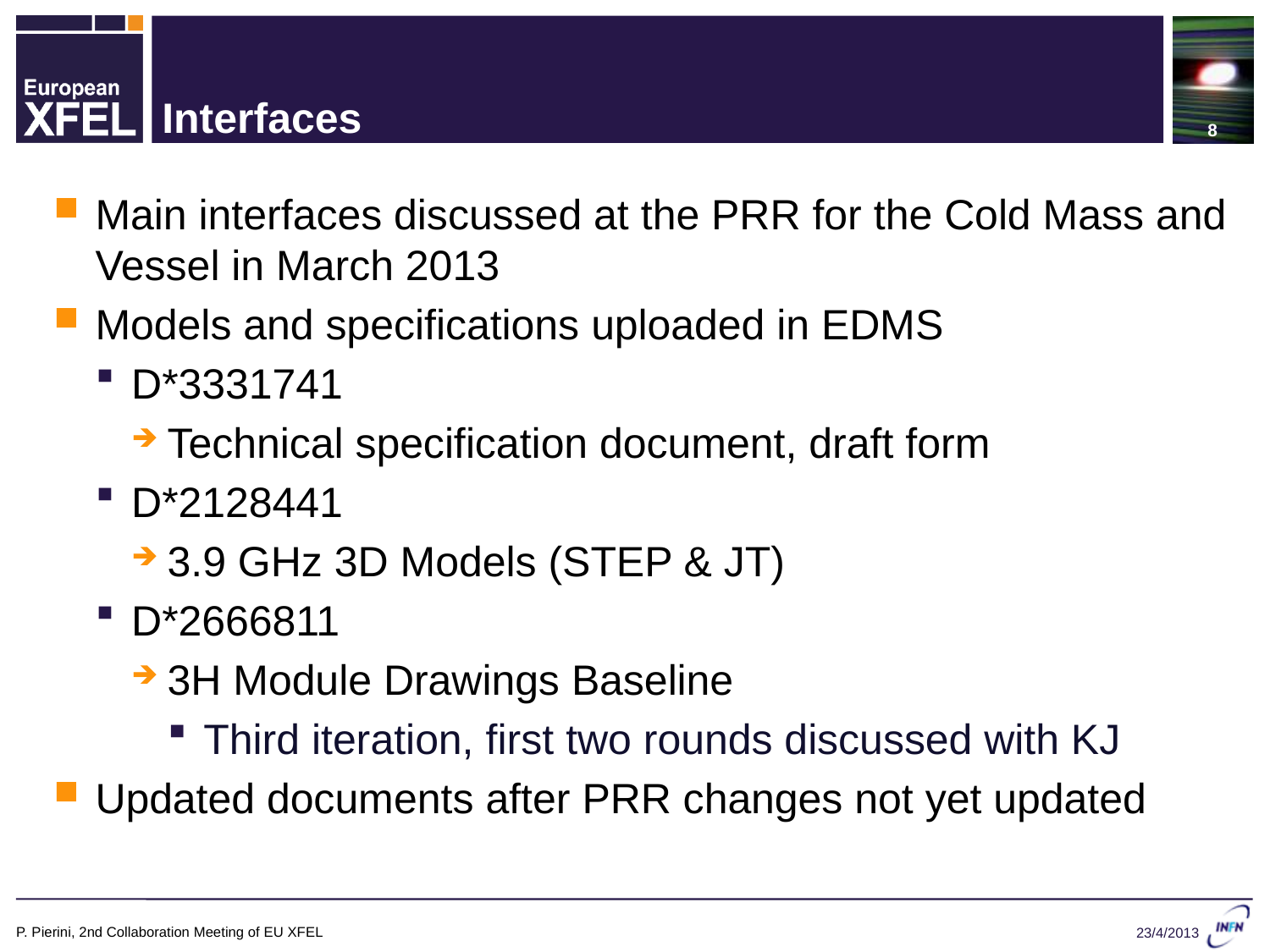

8
# Interfaces
Main interfaces discussed at the PRR for the Cold Mass and Vessel in March 2013
Models and specifications uploaded in EDMS
D*3331741
Technical specification document, draft form
D*2128441
3.9 GHz 3D Models (STEP & JT)
D*2666811
3H Module Drawings Baseline
Third iteration, first two rounds discussed with KJ
Updated documents after PRR changes not yet updated

P. Pierini, 2nd Collaboration Meeting of EU XFEL
23/4/2013